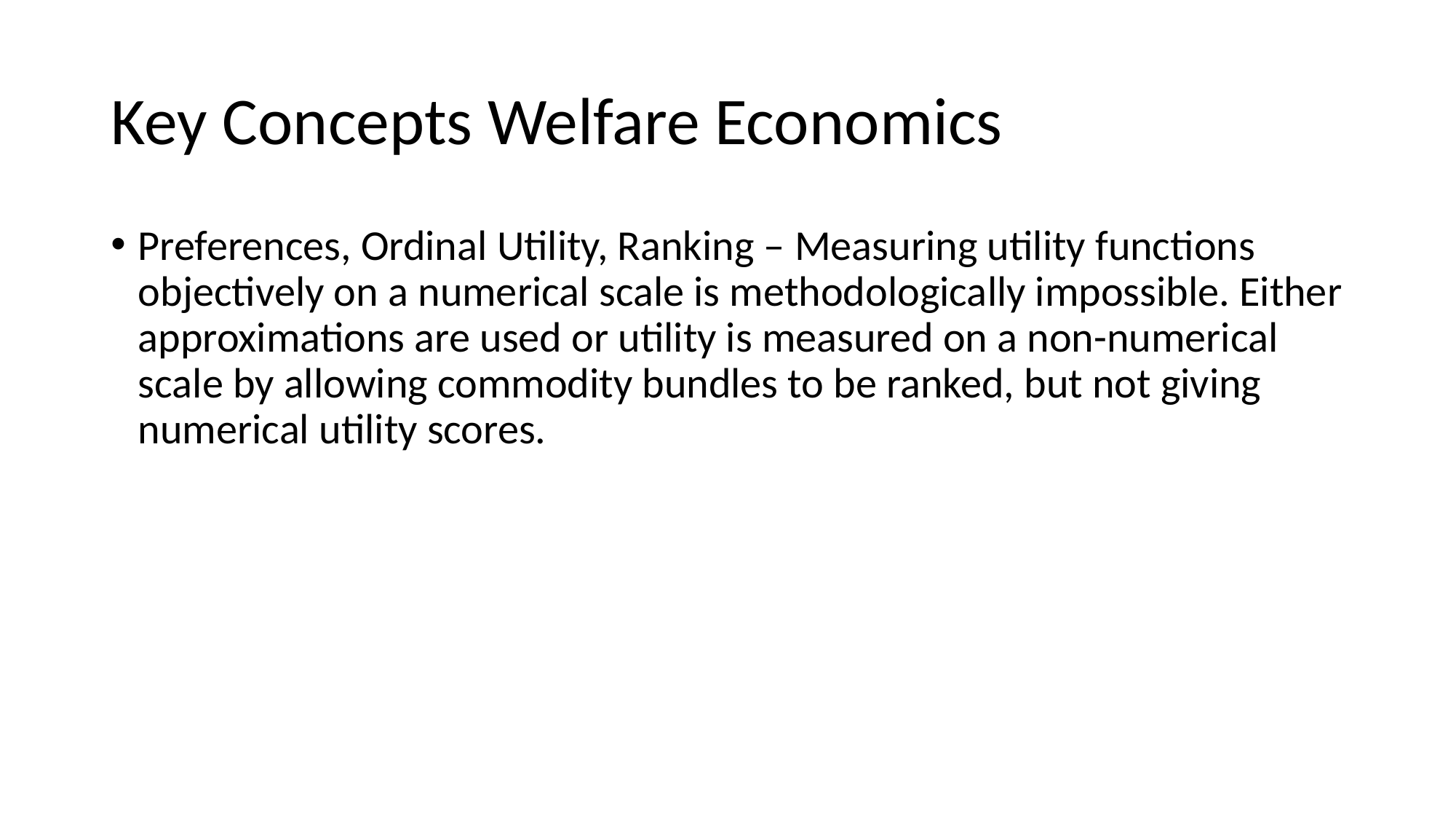

# Key Concepts Welfare Economics
Preferences, Ordinal Utility, Ranking – Measuring utility functions objectively on a numerical scale is methodologically impossible. Either approximations are used or utility is measured on a non-numerical scale by allowing commodity bundles to be ranked, but not giving numerical utility scores.